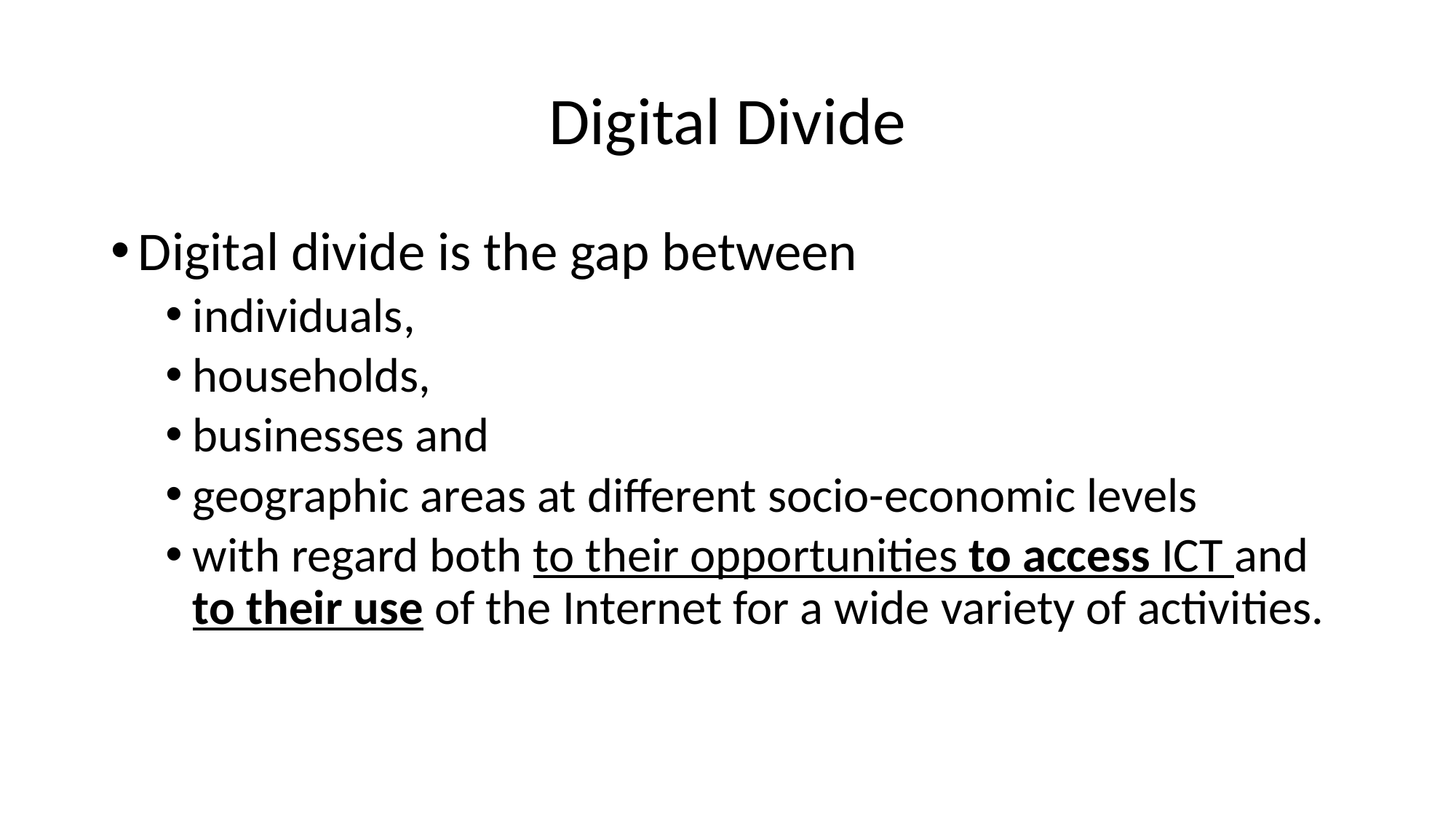

# Digital Divide
Digital divide is the gap between
individuals,
households,
businesses and
geographic areas at different socio-economic levels
with regard both to their opportunities to access ICT and to their use of the Internet for a wide variety of activities.